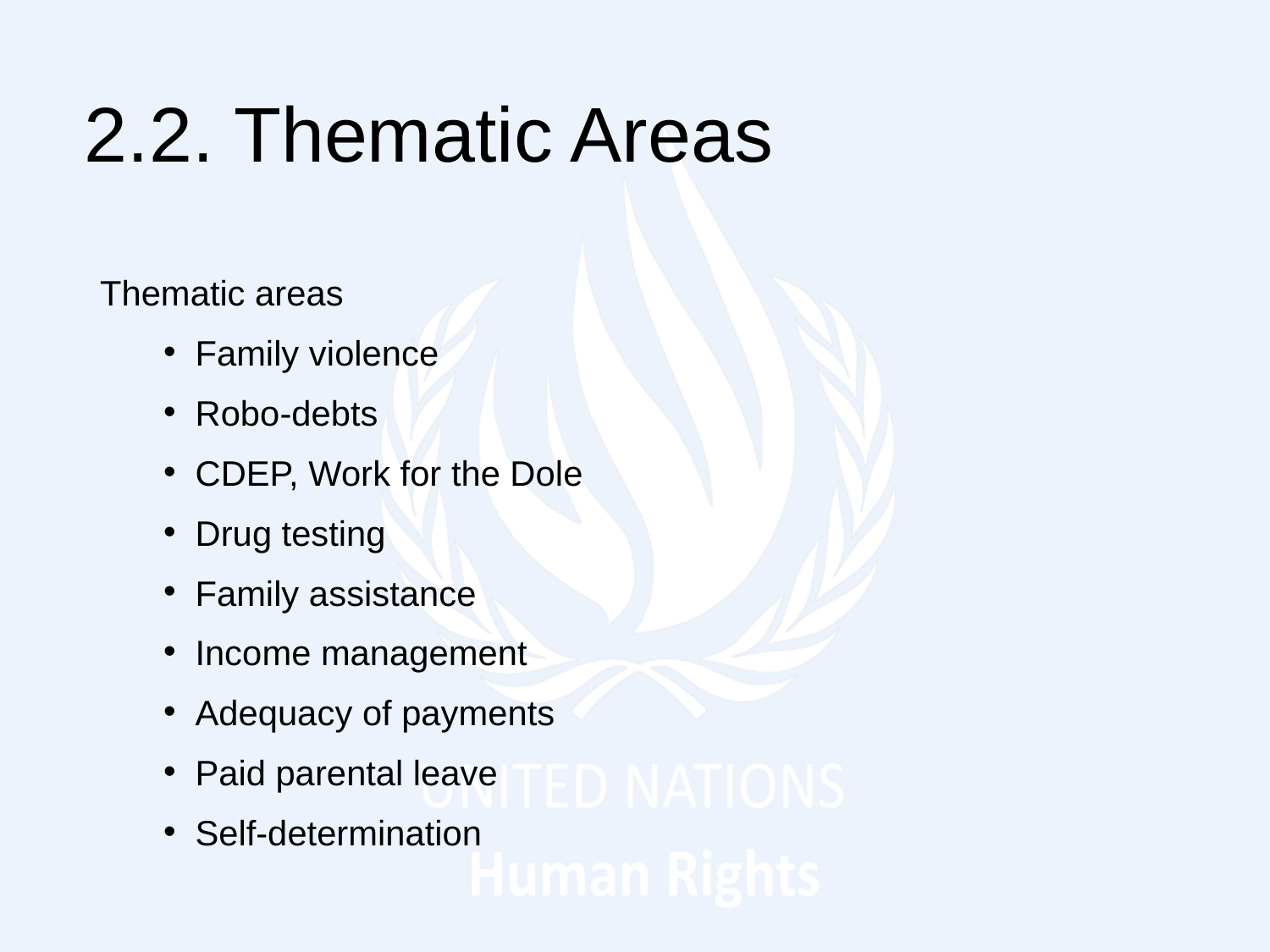

# 2.2. Thematic Areas
Thematic areas
Family violence
Robo-debts
CDEP, Work for the Dole
Drug testing
Family assistance
Income management
Adequacy of payments
Paid parental leave
Self-determination